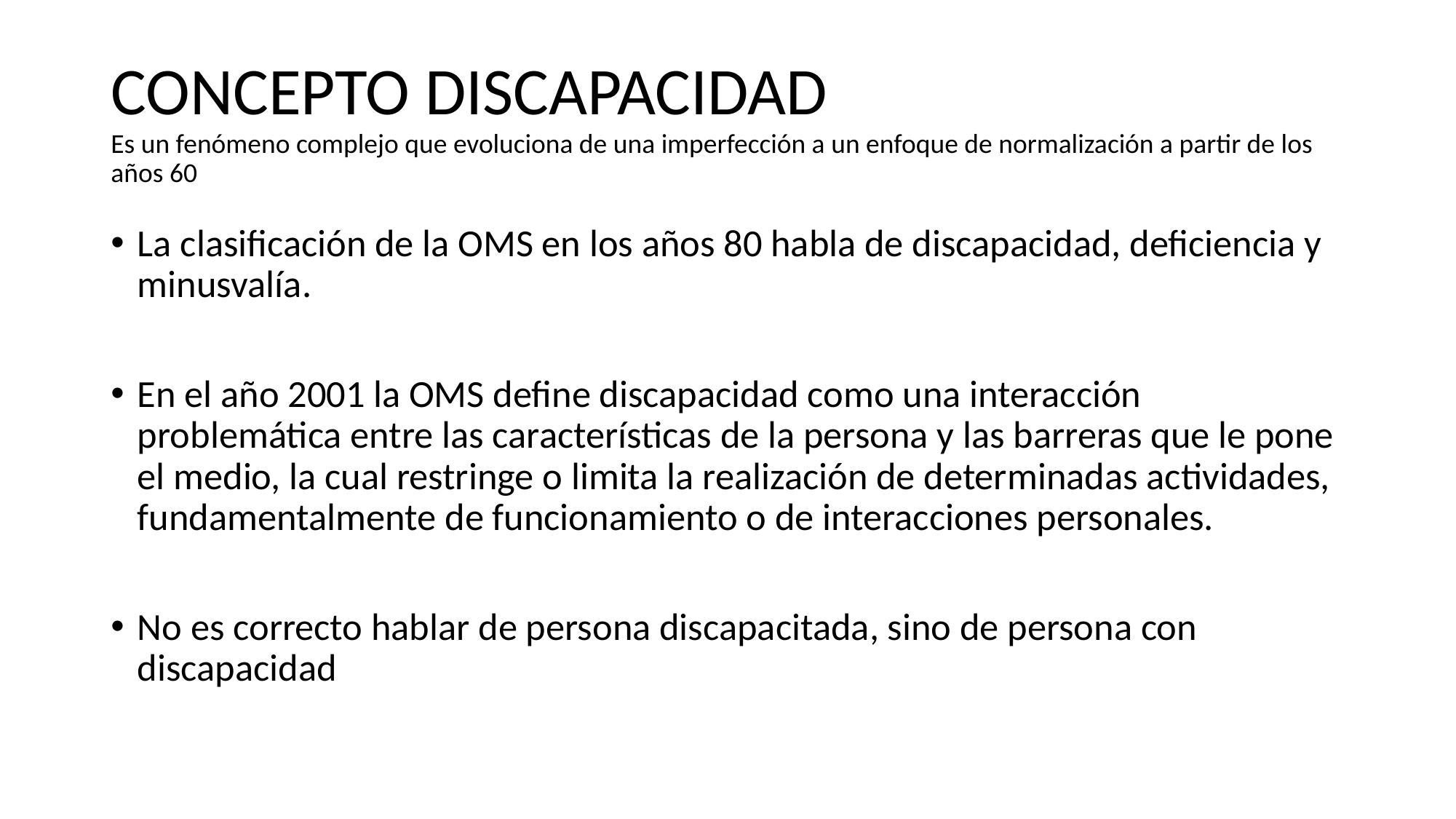

# CONCEPTO DISCAPACIDAD Es un fenómeno complejo que evoluciona de una imperfección a un enfoque de normalización a partir de los años 60
La clasificación de la OMS en los años 80 habla de discapacidad, deficiencia y minusvalía.

En el año 2001 la OMS define discapacidad como una interacción problemática entre las características de la persona y las barreras que le pone el medio, la cual restringe o limita la realización de determinadas actividades, fundamentalmente de funcionamiento o de interacciones personales.

No es correcto hablar de persona discapacitada, sino de persona con discapacidad